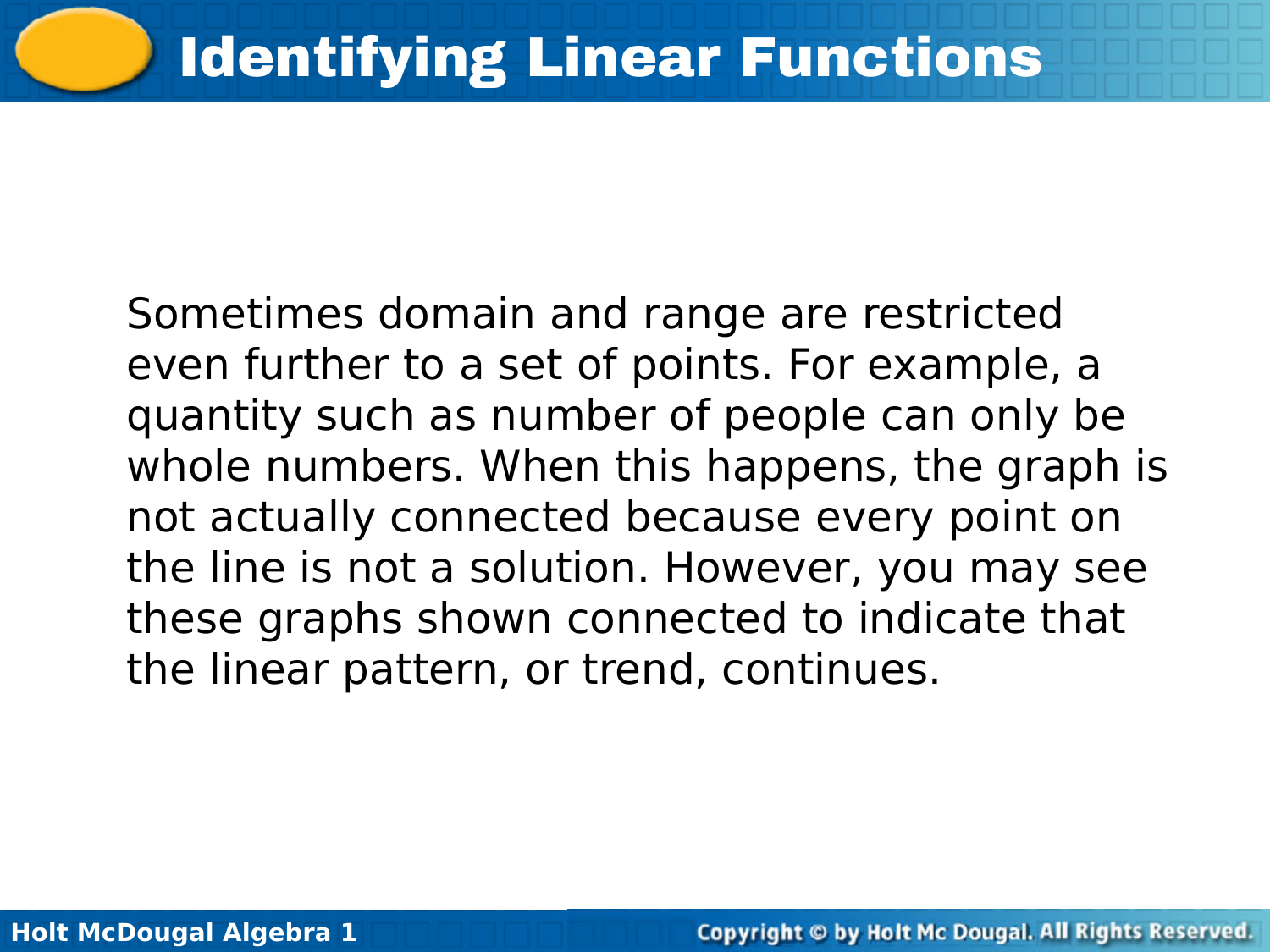

Sometimes domain and range are restricted even further to a set of points. For example, a quantity such as number of people can only be whole numbers. When this happens, the graph is not actually connected because every point on the line is not a solution. However, you may see these graphs shown connected to indicate that the linear pattern, or trend, continues.